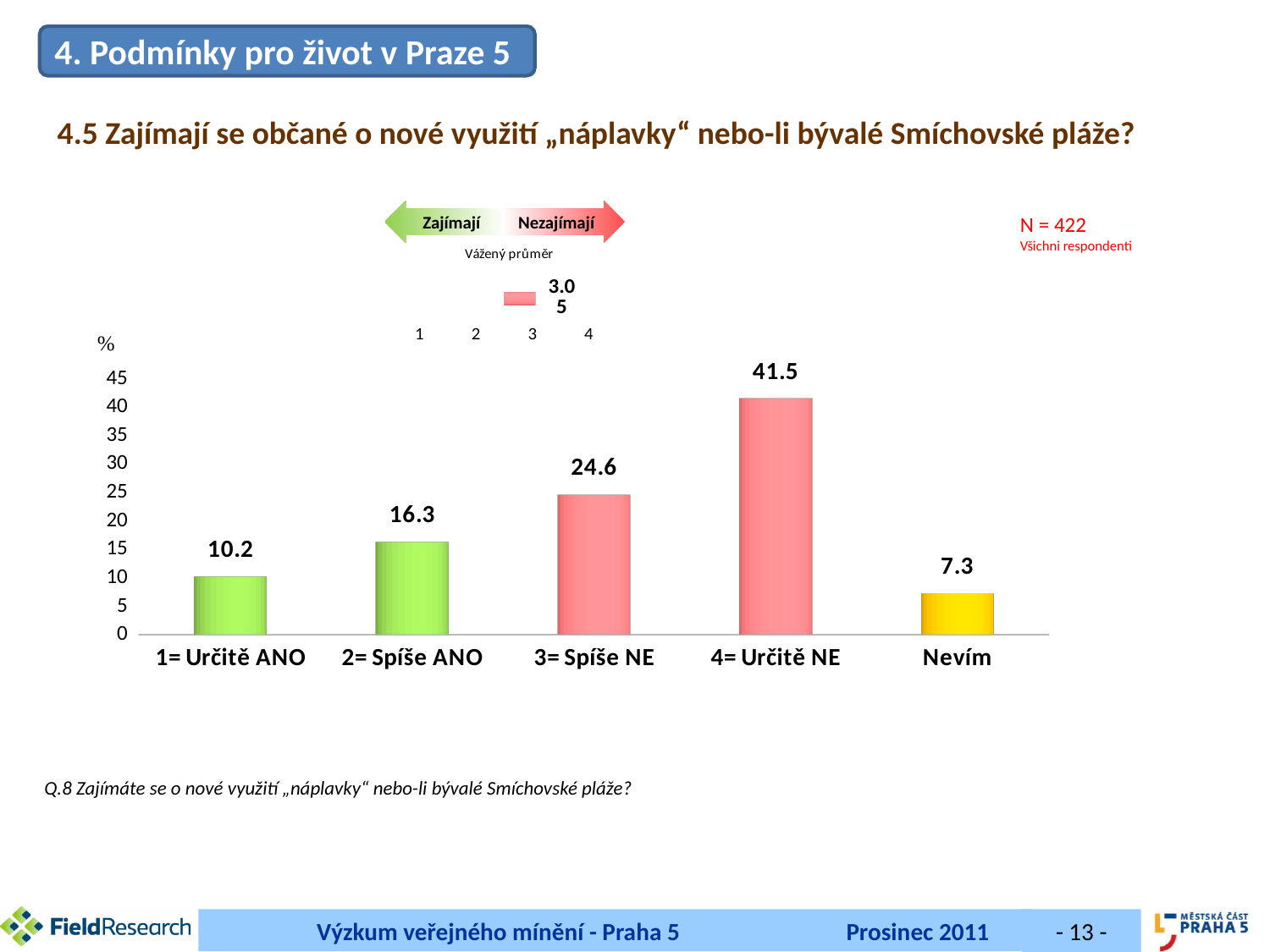

4. Podmínky pro život v Praze 5
4.5 Zajímají se občané o nové využití „náplavky“ nebo-li bývalé Smíchovské pláže?
Zajímají
Nezajímají
N = 422
Všichni respondenti

[unsupported chart]

[unsupported chart]

Q.8 Zajímáte se o nové využití „náplavky“ nebo-li bývalé Smíchovské pláže?